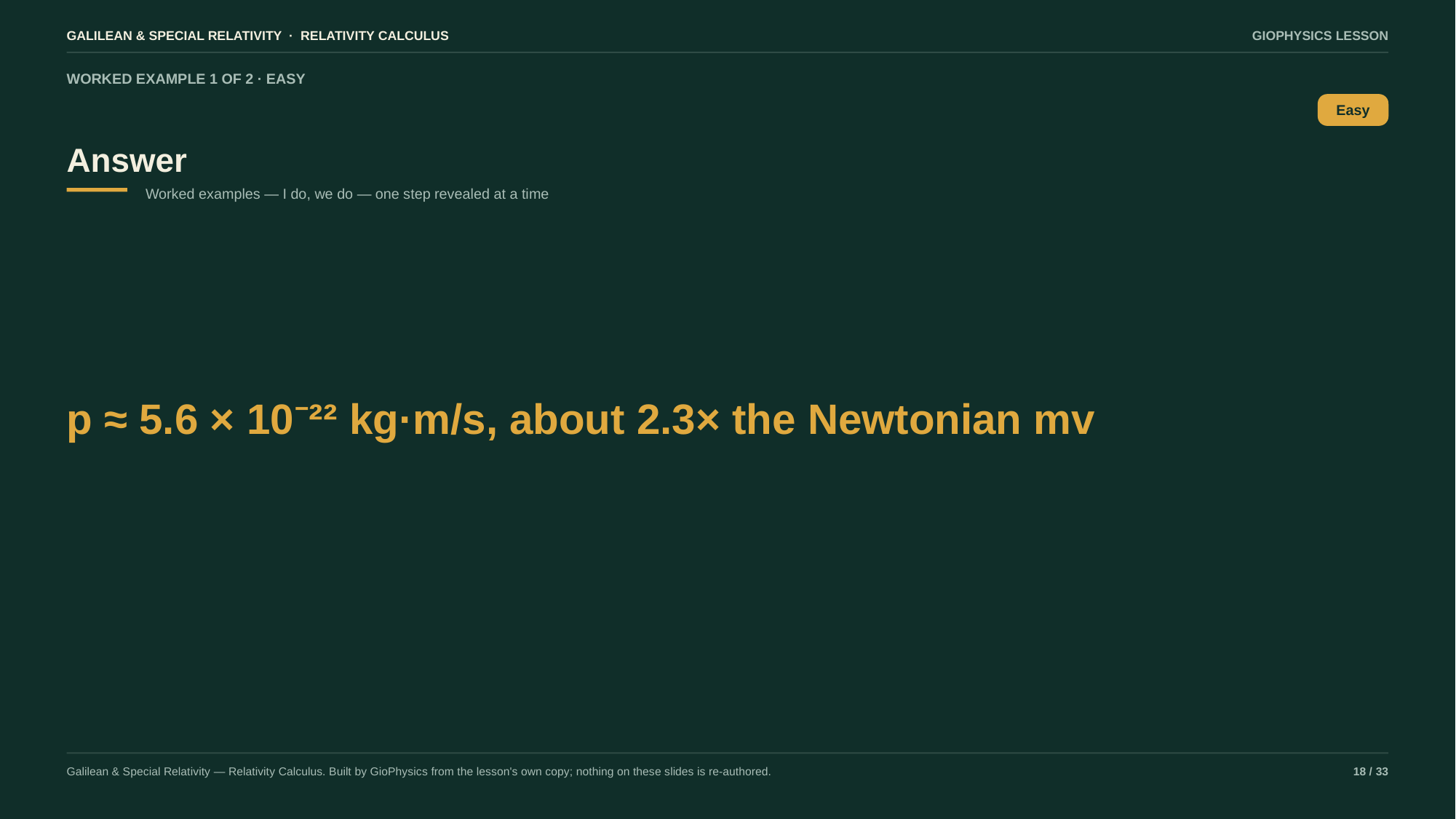

GALILEAN & SPECIAL RELATIVITY  ·  RELATIVITY CALCULUS
GIOPHYSICS LESSON

WORKED EXAMPLE 1 OF 2 · EASY
Answer

Easy
Worked examples — I do, we do — one step revealed at a time

p ≈ 5.6 × 10⁻²² kg·m/s, about 2.3× the Newtonian mv

Galilean & Special Relativity — Relativity Calculus. Built by GioPhysics from the lesson's own copy; nothing on these slides is re-authored.
18 / 33